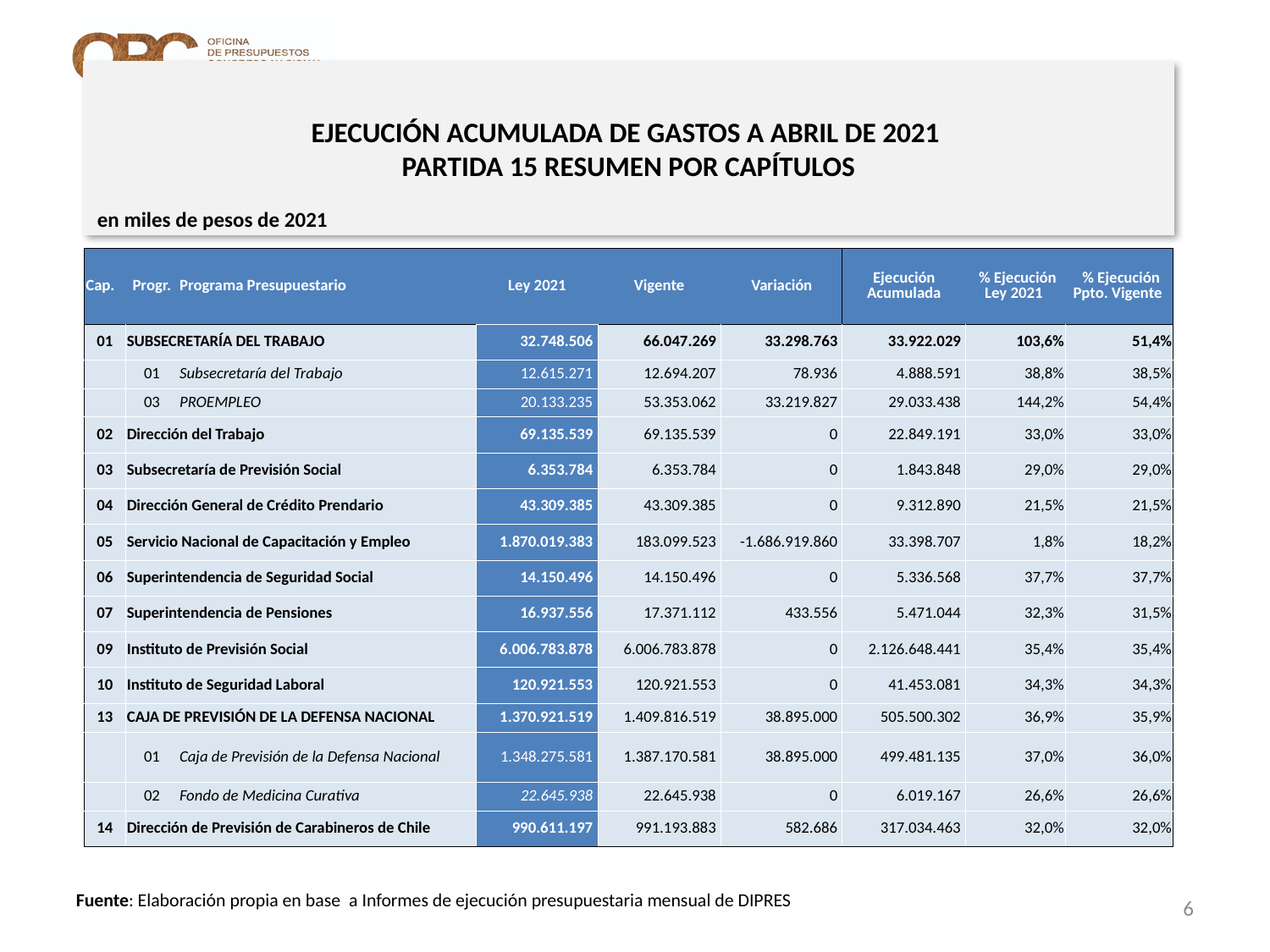

# EJECUCIÓN ACUMULADA DE GASTOS A ABRIL DE 2021 PARTIDA 15 RESUMEN POR CAPÍTULOS
en miles de pesos de 2021
| Cap. | Progr. | Programa Presupuestario | Ley 2021 | Vigente | Variación | Ejecución Acumulada | % Ejecución Ley 2021 | % Ejecución Ppto. Vigente |
| --- | --- | --- | --- | --- | --- | --- | --- | --- |
| 01 | SUBSECRETARÍA DEL TRABAJO |  | 32.748.506 | 66.047.269 | 33.298.763 | 33.922.029 | 103,6% | 51,4% |
|  | 01 | Subsecretaría del Trabajo | 12.615.271 | 12.694.207 | 78.936 | 4.888.591 | 38,8% | 38,5% |
|  | 03 | PROEMPLEO | 20.133.235 | 53.353.062 | 33.219.827 | 29.033.438 | 144,2% | 54,4% |
| 02 | Dirección del Trabajo |  | 69.135.539 | 69.135.539 | 0 | 22.849.191 | 33,0% | 33,0% |
| 03 | Subsecretaría de Previsión Social |  | 6.353.784 | 6.353.784 | 0 | 1.843.848 | 29,0% | 29,0% |
| 04 | Dirección General de Crédito Prendario |  | 43.309.385 | 43.309.385 | 0 | 9.312.890 | 21,5% | 21,5% |
| 05 | Servicio Nacional de Capacitación y Empleo |  | 1.870.019.383 | 183.099.523 | -1.686.919.860 | 33.398.707 | 1,8% | 18,2% |
| 06 | Superintendencia de Seguridad Social |  | 14.150.496 | 14.150.496 | 0 | 5.336.568 | 37,7% | 37,7% |
| 07 | Superintendencia de Pensiones |  | 16.937.556 | 17.371.112 | 433.556 | 5.471.044 | 32,3% | 31,5% |
| 09 | Instituto de Previsión Social |  | 6.006.783.878 | 6.006.783.878 | 0 | 2.126.648.441 | 35,4% | 35,4% |
| 10 | Instituto de Seguridad Laboral |  | 120.921.553 | 120.921.553 | 0 | 41.453.081 | 34,3% | 34,3% |
| 13 | CAJA DE PREVISIÓN DE LA DEFENSA NACIONAL |  | 1.370.921.519 | 1.409.816.519 | 38.895.000 | 505.500.302 | 36,9% | 35,9% |
|  | 01 | Caja de Previsión de la Defensa Nacional | 1.348.275.581 | 1.387.170.581 | 38.895.000 | 499.481.135 | 37,0% | 36,0% |
|  | 02 | Fondo de Medicina Curativa | 22.645.938 | 22.645.938 | 0 | 6.019.167 | 26,6% | 26,6% |
| 14 | Dirección de Previsión de Carabineros de Chile |  | 990.611.197 | 991.193.883 | 582.686 | 317.034.463 | 32,0% | 32,0% |
6